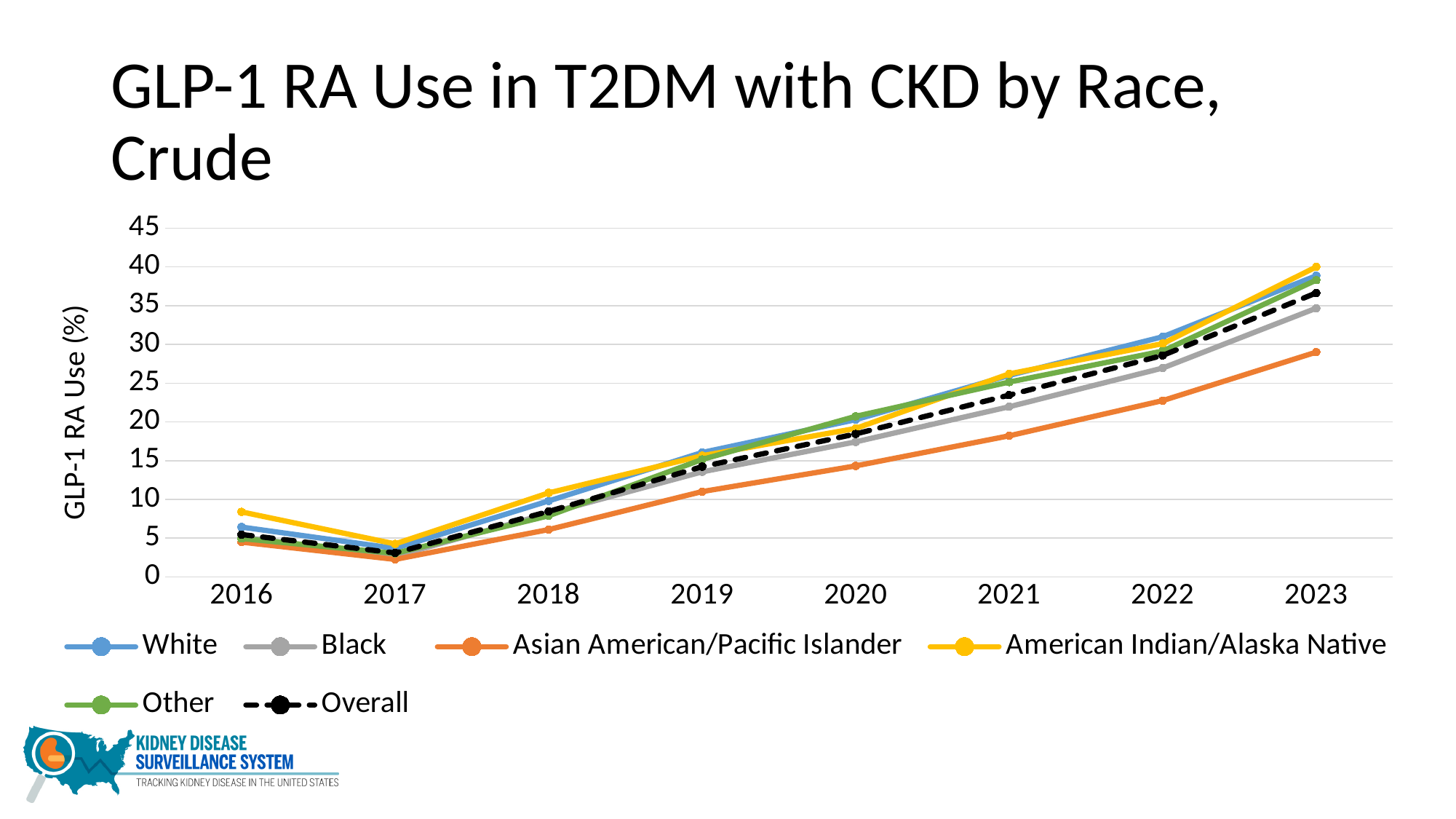

# GLP-1 RA Use in T2DM with CKD by Race, Crude

### Chart

| Category | White | Black | Asian American/Pacific Islander | American Indian/Alaska Native | Other | Overall |
|---|---|---|---|---|---|---|
| 2016 | 6.43 | 5.13 | 4.49 | 8.39 | 4.95 | 5.47 |
| 2017 | 3.68 | 2.67 | 2.26 | 4.26 | 3.04 | 3.1 |
| 2018 | 9.8 | 8.21 | 6.11 | 10.84 | 7.89 | 8.45 |
| 2019 | 16.06 | 13.56 | 11.01 | 15.64 | 15.16 | 14.23 |
| 2020 | 20.29 | 17.43 | 14.33 | 19.16 | 20.72 | 18.45 |
| 2021 | 26.0 | 21.96 | 18.21 | 26.2 | 25.14 | 23.46 |
| 2022 | 30.99 | 26.95 | 22.75 | 30.1 | 29.14 | 28.58 |
| 2023 | 38.86 | 34.67 | 29.0 | 40.0 | 38.29 | 36.64 |